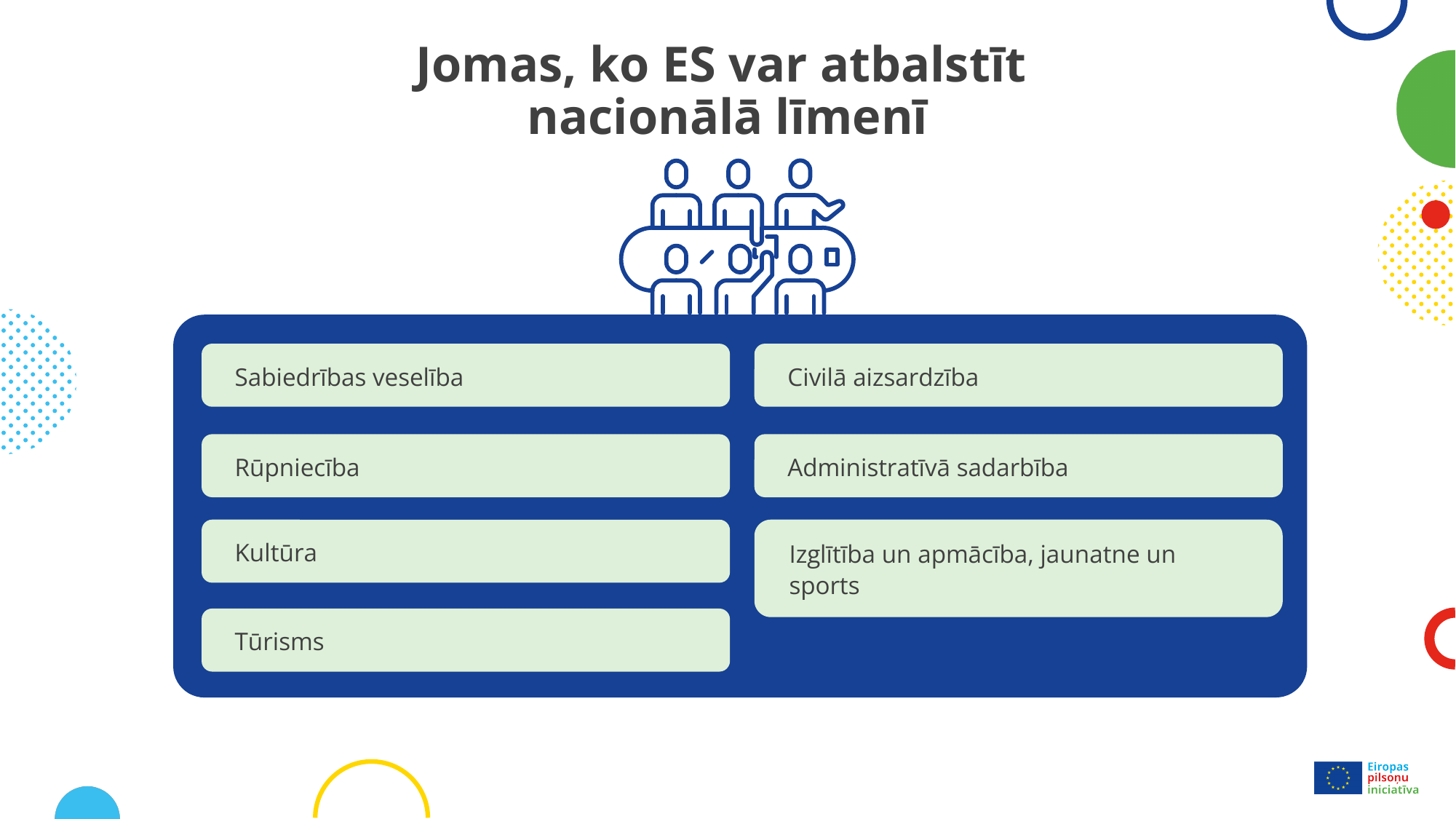

# Jomas, ko ES var atbalstīt nacionālā līmenī

Sabiedrības veselība
Civilā aizsardzība
Rūpniecība
Administratīvā sadarbība
Izglītība un apmācība, jaunatne un sports
Kultūra
Tūrisms